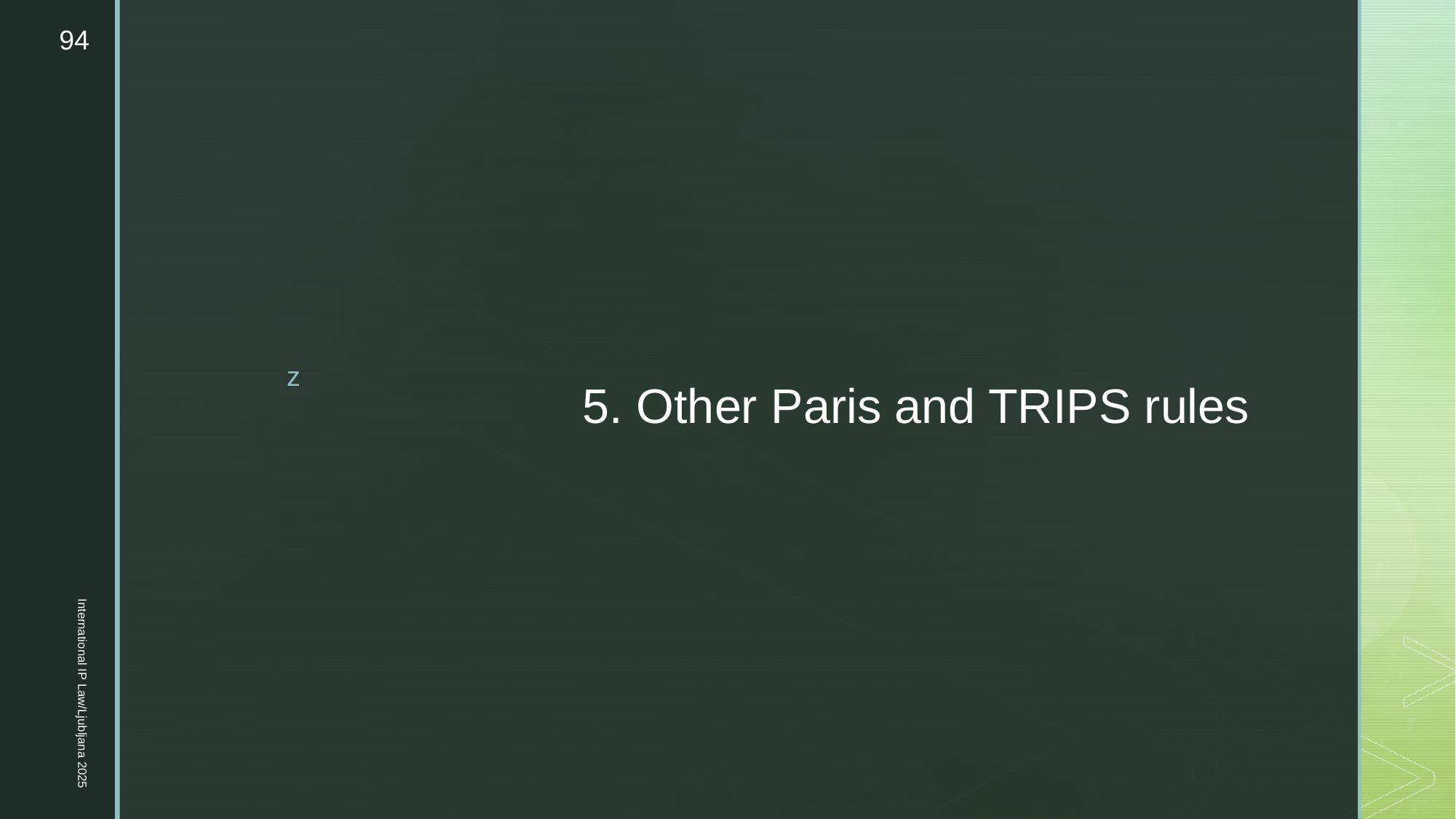

94

# 5. Other Paris and TRIPS rules
International IP Law/Ljubljana 2025